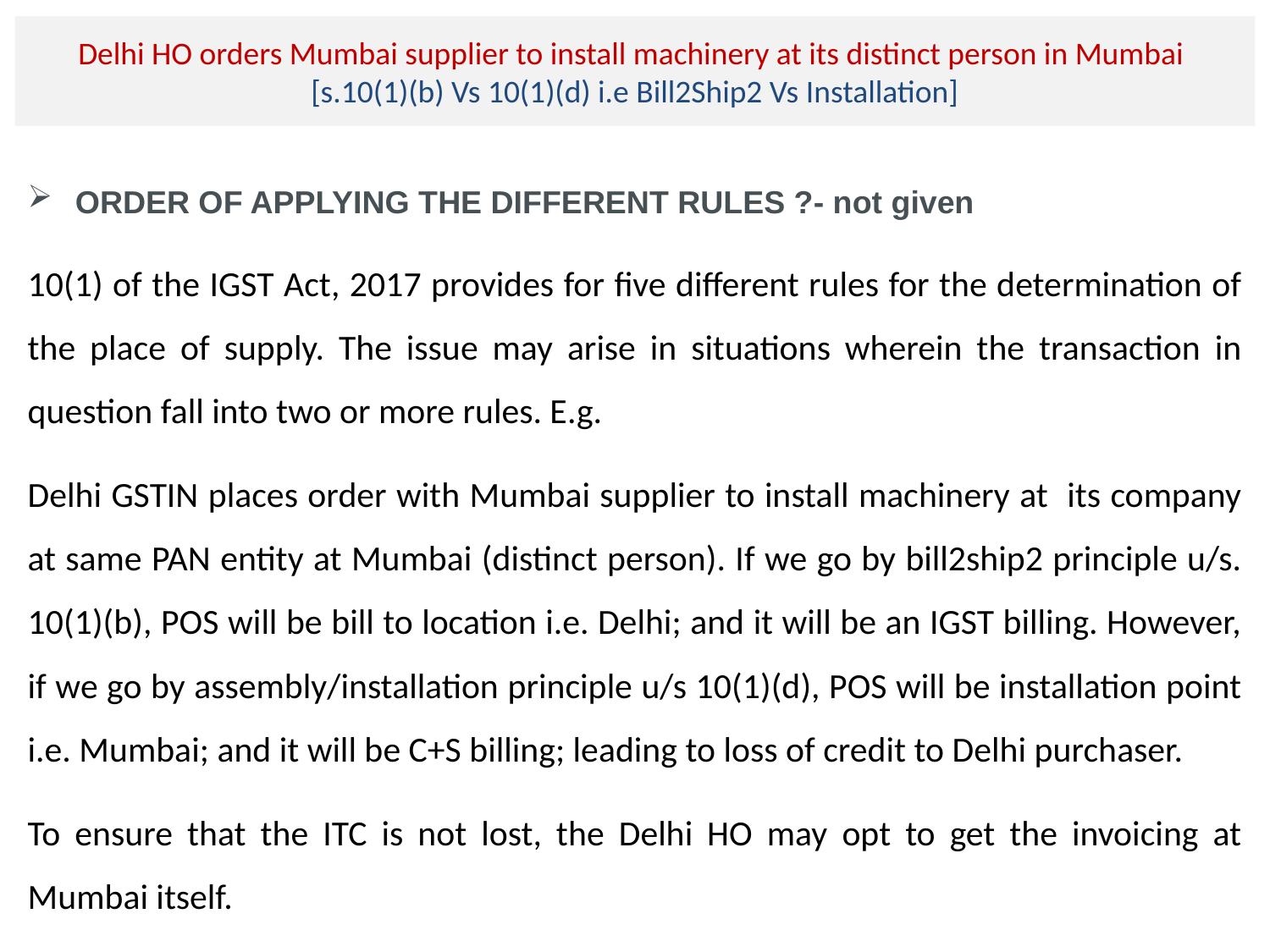

# Delhi HO orders Mumbai supplier to install machinery at its distinct person in Mumbai [s.10(1)(b) Vs 10(1)(d) i.e Bill2Ship2 Vs Installation]
ORDER OF APPLYING THE DIFFERENT RULES ?- not given
10(1) of the IGST Act, 2017 provides for five different rules for the determination of the place of supply. The issue may arise in situations wherein the transaction in question fall into two or more rules. E.g.
Delhi GSTIN places order with Mumbai supplier to install machinery at  its company at same PAN entity at Mumbai (distinct person). If we go by bill2ship2 principle u/s. 10(1)(b), POS will be bill to location i.e. Delhi; and it will be an IGST billing. However, if we go by assembly/installation principle u/s 10(1)(d), POS will be installation point i.e. Mumbai; and it will be C+S billing; leading to loss of credit to Delhi purchaser.
To ensure that the ITC is not lost, the Delhi HO may opt to get the invoicing at Mumbai itself.